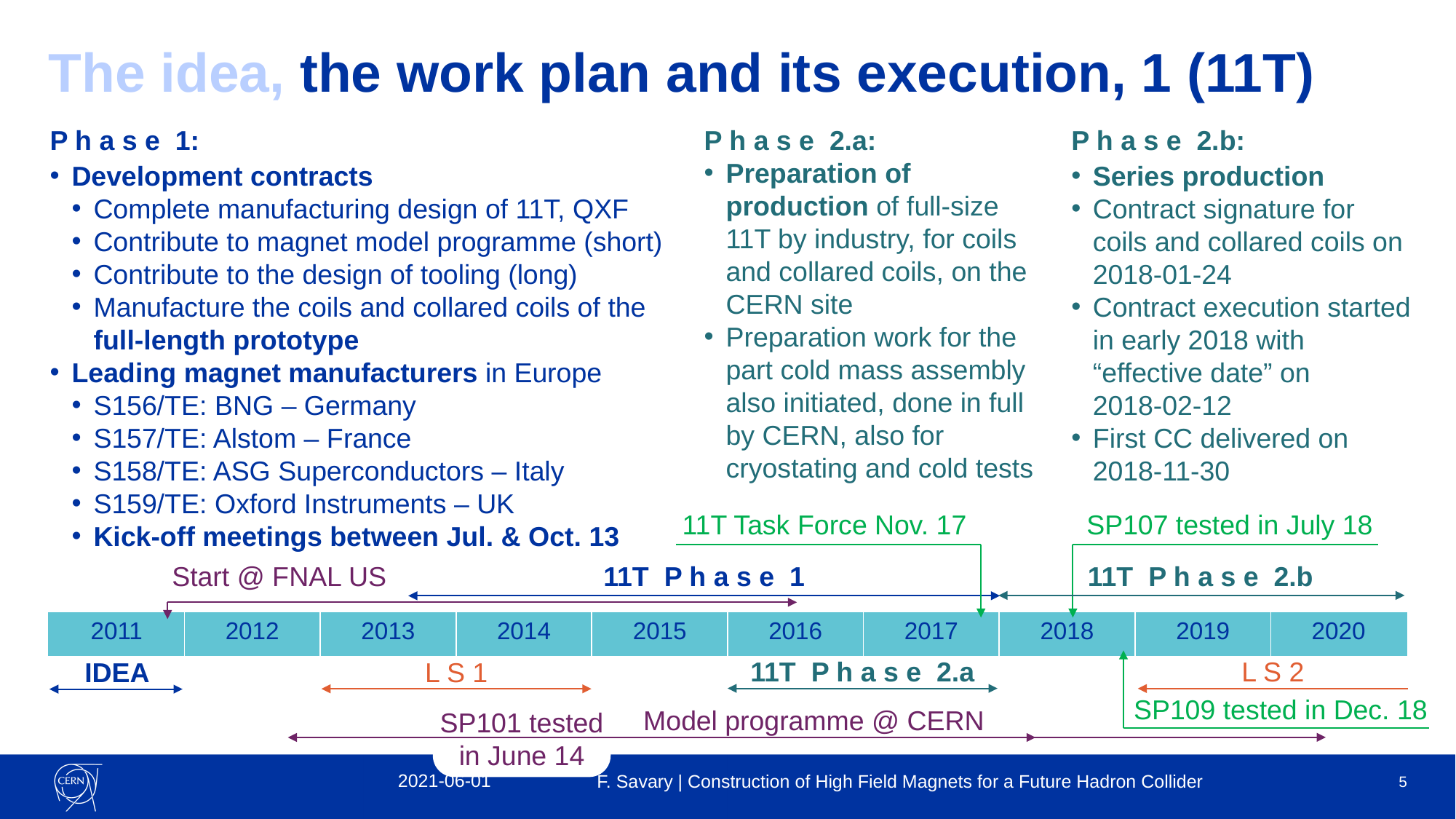

# The idea, the work plan and its execution, 1 (11T)
P h a s e  2.a:
P h a s e  2.b:
P h a s e  1:
Preparation of production of full-size 11T by industry, for coils and collared coils, on the CERN site
Preparation work for the part cold mass assembly also initiated, done in full by CERN, also for cryostating and cold tests
Development contracts
Complete manufacturing design of 11T, QXF
Contribute to magnet model programme (short)
Contribute to the design of tooling (long)
Manufacture the coils and collared coils of the full-length prototype
Leading magnet manufacturers in Europe
S156/TE: BNG – Germany
S157/TE: Alstom – France
S158/TE: ASG Superconductors – Italy
S159/TE: Oxford Instruments – UK
Kick-off meetings between Jul. & Oct. 13
Series production
Contract signature for coils and collared coils on 2018-01-24
Contract execution started in early 2018 with “effective date” on
2018-02-12
First CC delivered on 2018-11-30

SP107 tested in July 18
11T Task Force Nov. 17
Start @ FNAL US
11T  P h a s e  1
11T  P h a s e  2.b
| 2011 | 2012 | 2013 | 2014 | 2015 | 2016 | 2017 | 2018 | 2019 | 2020 |
| --- | --- | --- | --- | --- | --- | --- | --- | --- | --- |
11T  P h a s e  2.a
L S 2
L S 1
IDEA
SP109 tested in Dec. 18
SP101 tested
in June 14
Model programme @ CERN
2021-06-01
F. Savary | Construction of High Field Magnets for a Future Hadron Collider
5